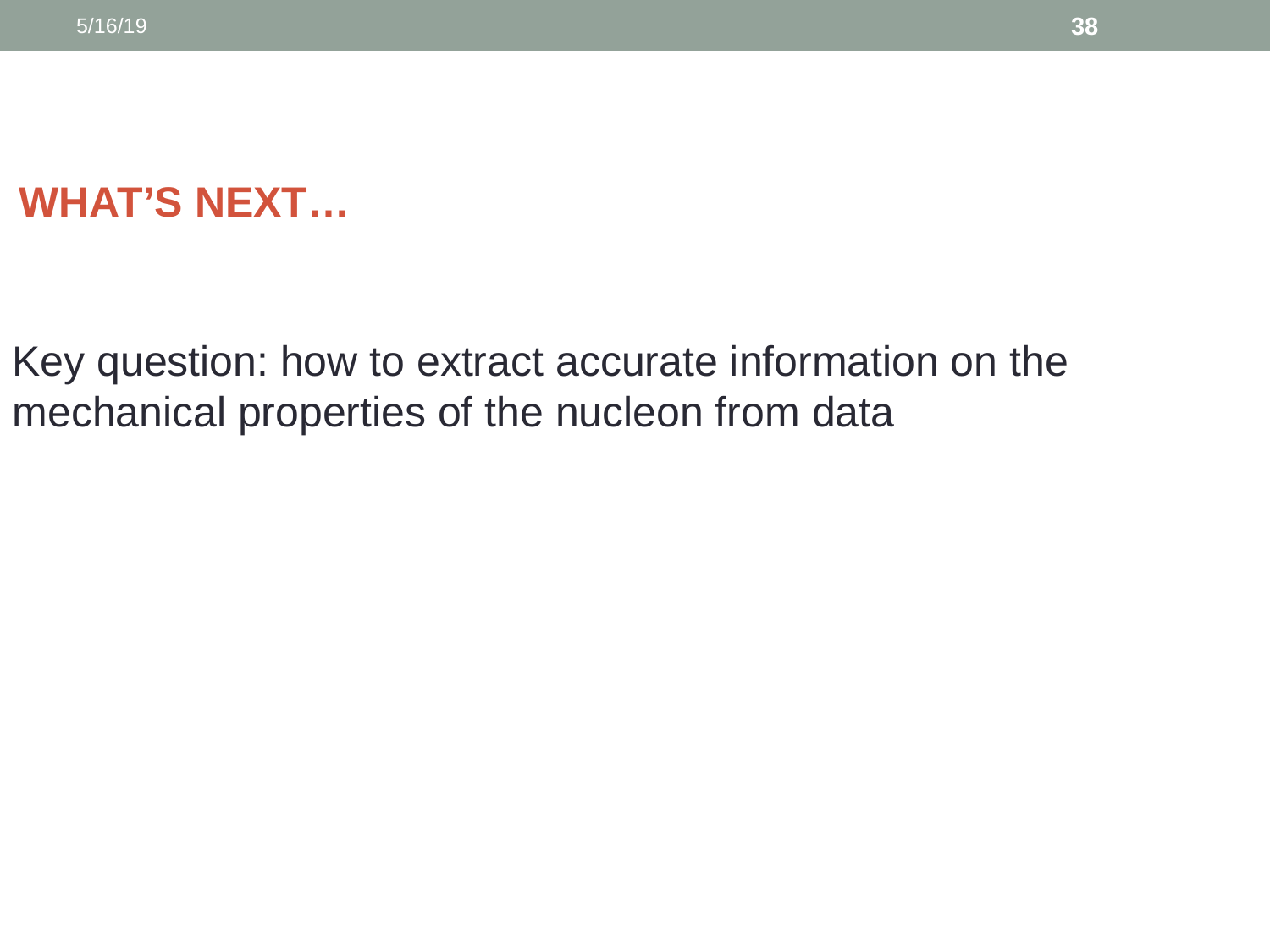

5/16/19
38
WHAT’S NEXT…
Key question: how to extract accurate information on the mechanical properties of the nucleon from data